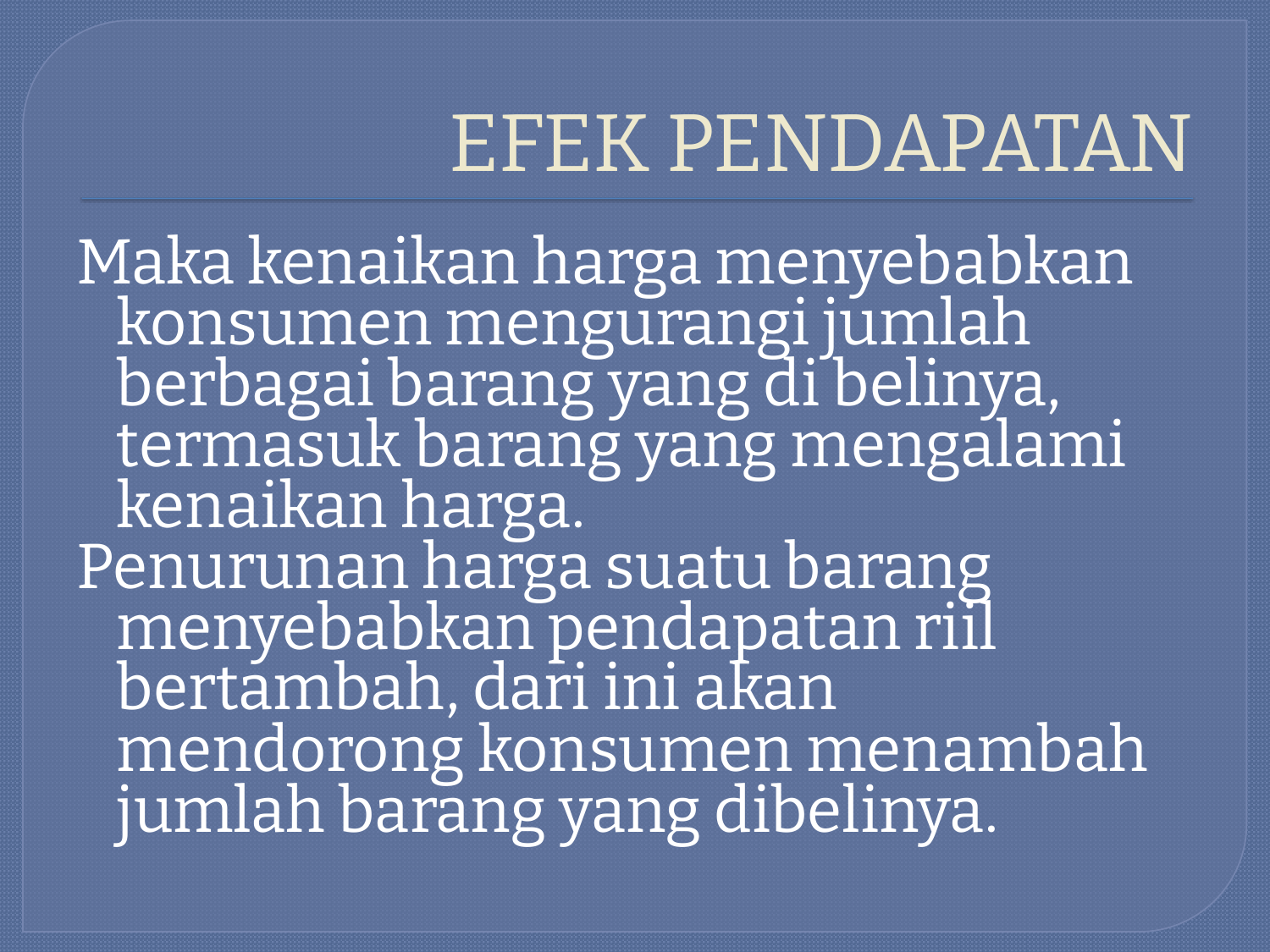

# EFEK PENDAPATAN
Maka kenaikan harga menyebabkan konsumen mengurangi jumlah berbagai barang yang di belinya, termasuk barang yang mengalami kenaikan harga.
Penurunan harga suatu barang menyebabkan pendapatan riil bertambah, dari ini akan mendorong konsumen menambah jumlah barang yang dibelinya.